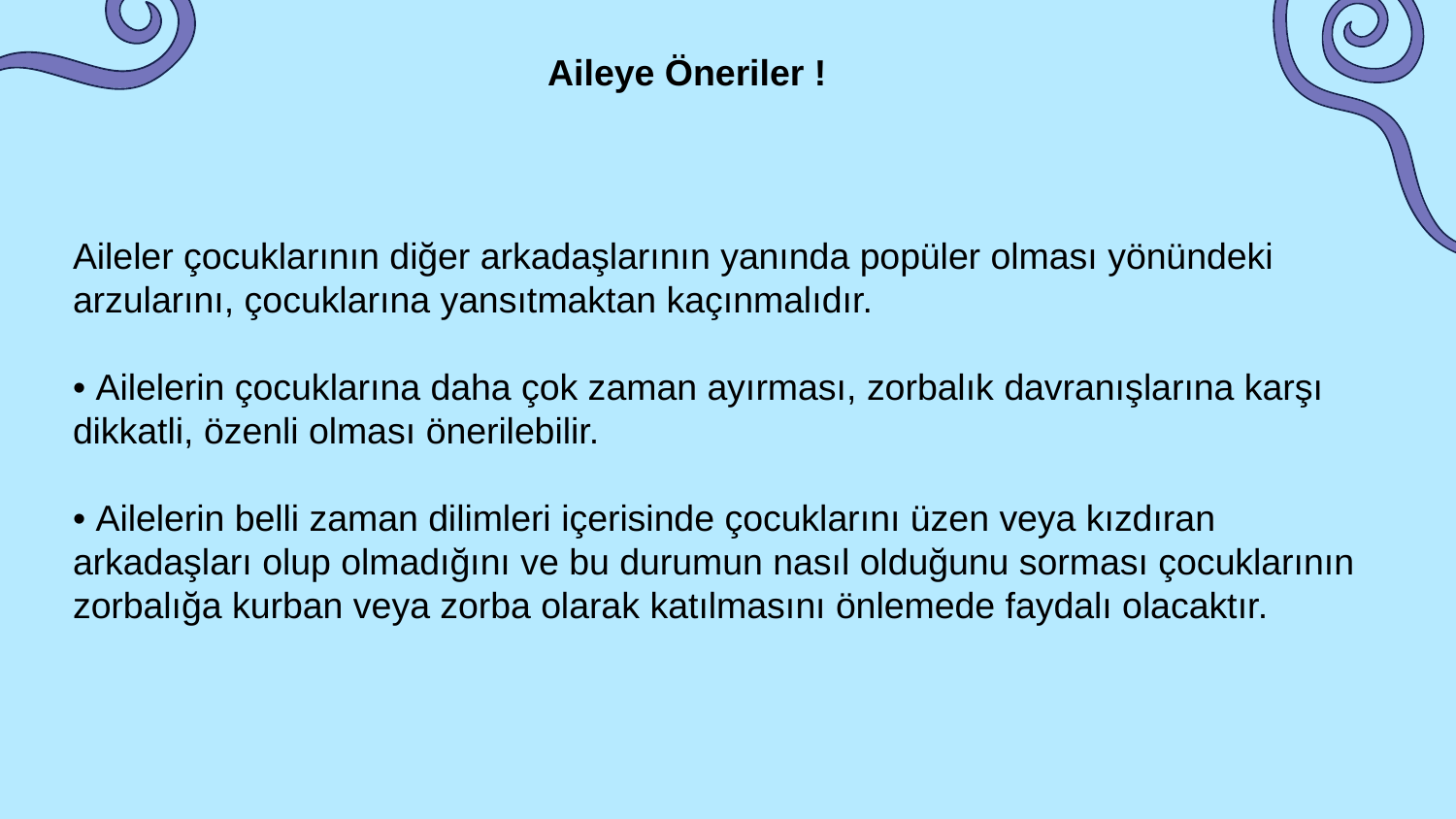

# Aileye Öneriler !
Aileler çocuklarının diğer arkadaşlarının yanında popüler olması yönündeki arzularını, çocuklarına yansıtmaktan kaçınmalıdır.

• Ailelerin çocuklarına daha çok zaman ayırması, zorbalık davranışlarına karşı dikkatli, özenli olması önerilebilir.

• Ailelerin belli zaman dilimleri içerisinde çocuklarını üzen veya kızdıran arkadaşları olup olmadığını ve bu durumun nasıl olduğunu sorması çocuklarının zorbalığa kurban veya zorba olarak katılmasını önlemede faydalı olacaktır.